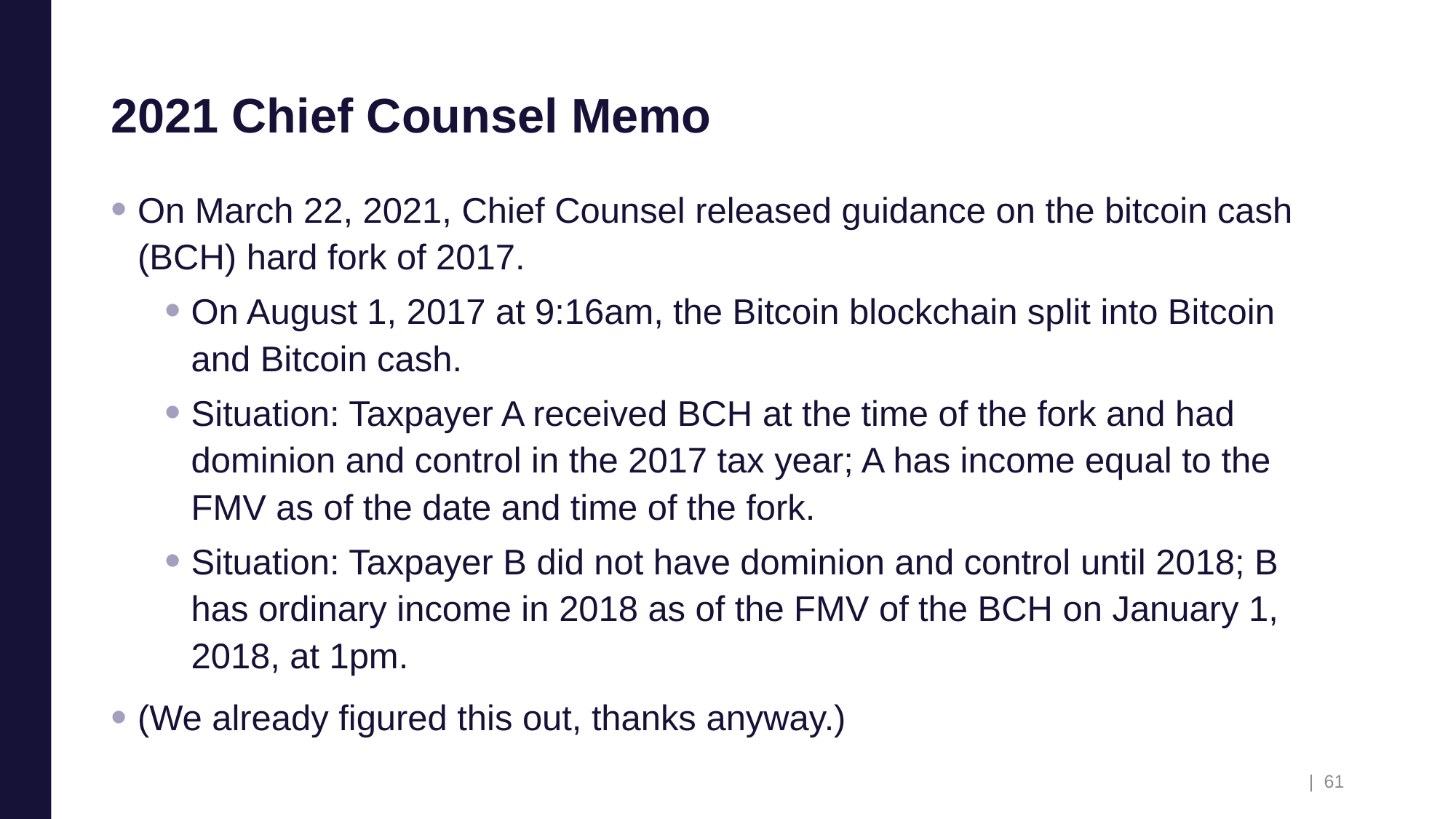

# 2021 Chief Counsel Memo
On March 22, 2021, Chief Counsel released guidance on the bitcoin cash (BCH) hard fork of 2017.
On August 1, 2017 at 9:16am, the Bitcoin blockchain split into Bitcoin and Bitcoin cash.
Situation: Taxpayer A received BCH at the time of the fork and had dominion and control in the 2017 tax year; A has income equal to the FMV as of the date and time of the fork.
Situation: Taxpayer B did not have dominion and control until 2018; B has ordinary income in 2018 as of the FMV of the BCH on January 1, 2018, at 1pm.
(We already figured this out, thanks anyway.)

|  61